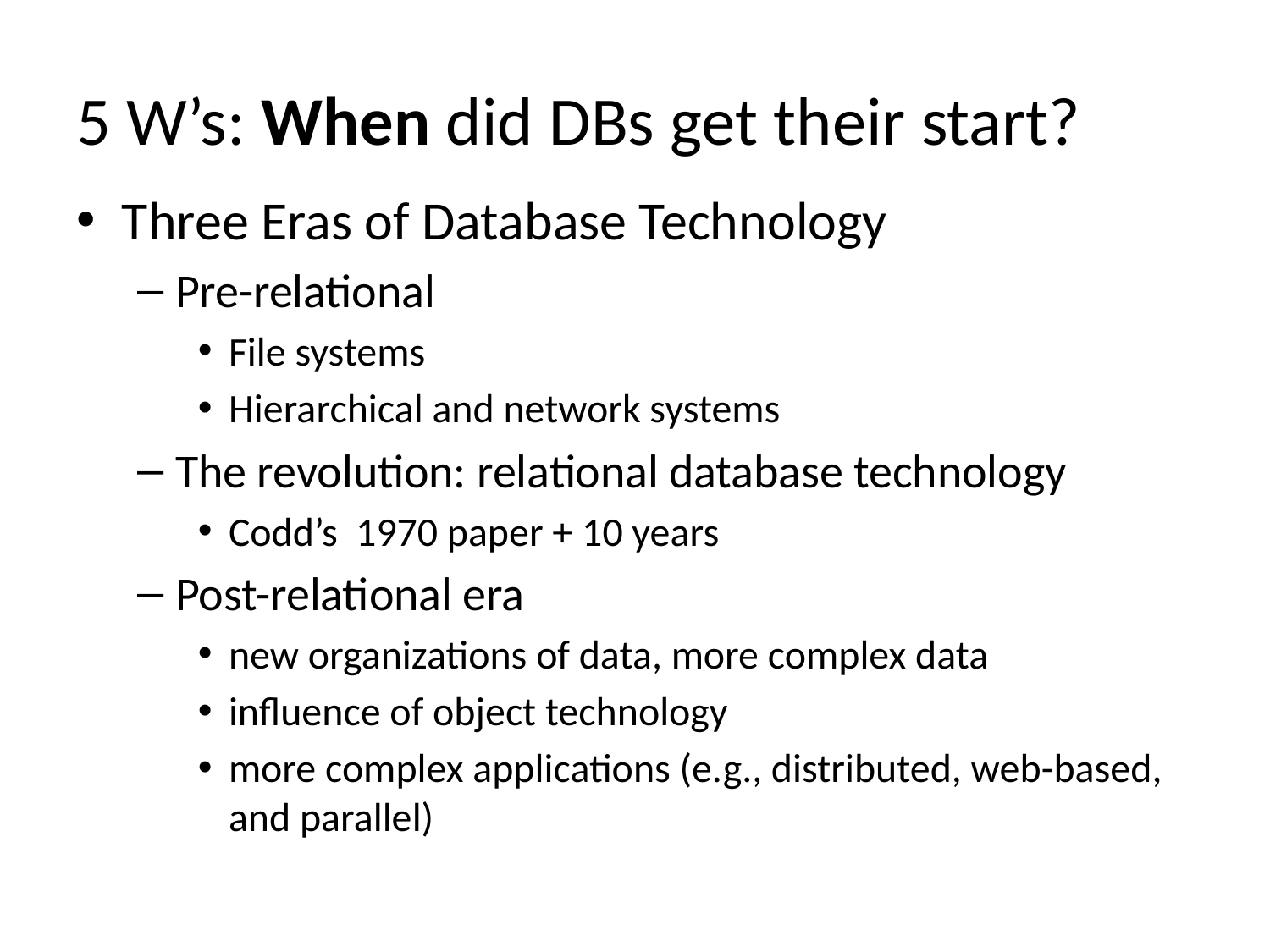

# 5 W’s: When did DBs get their start?
Three Eras of Database Technology
Pre-relational
File systems
Hierarchical and network systems
The revolution: relational database technology
Codd’s  1970 paper + 10 years
Post-relational era
new organizations of data, more complex data
influence of object technology
more complex applications (e.g., distributed, web-based, and parallel)